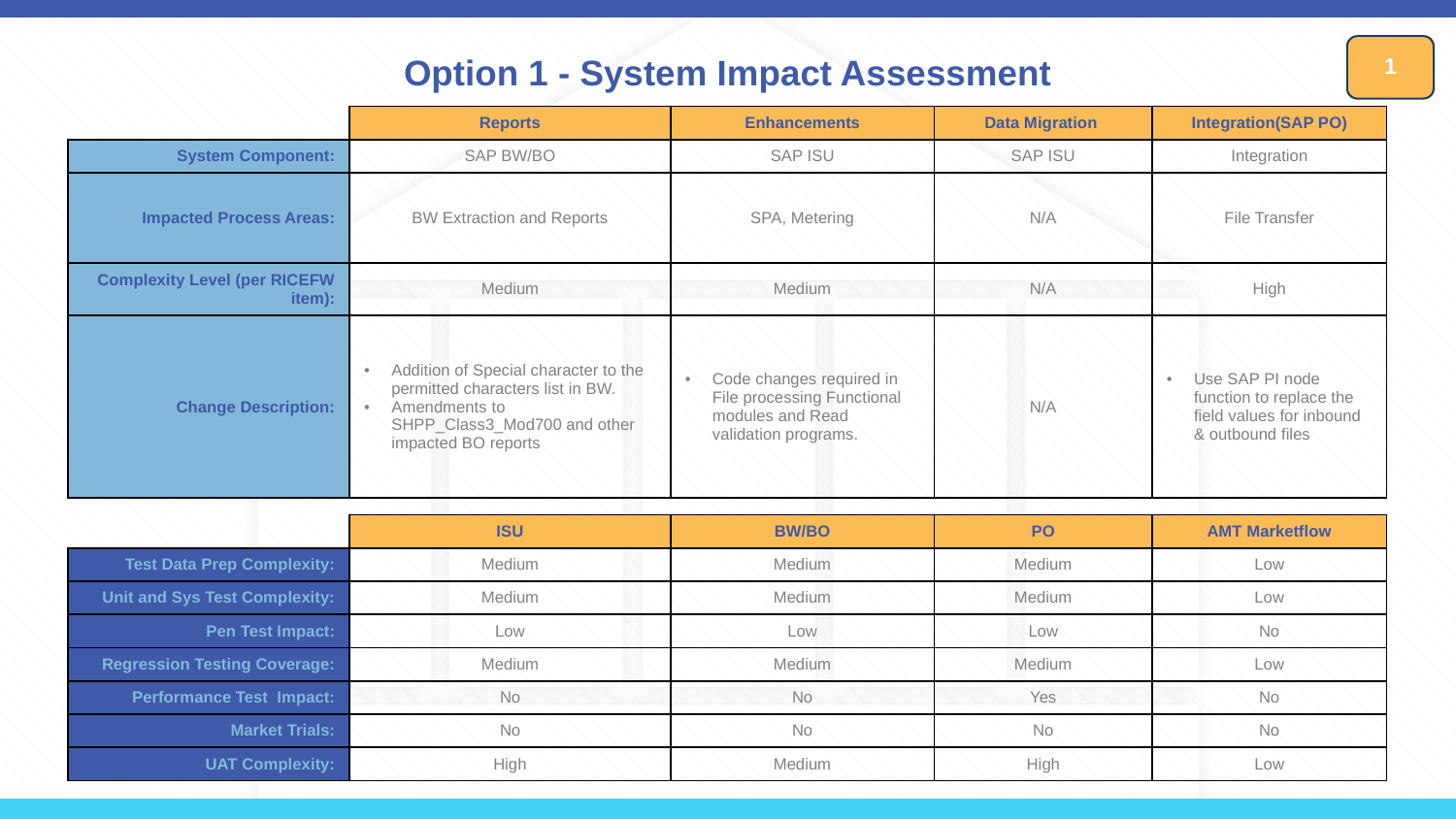

1
# Option 1 - System Impact Assessment
|  | Reports | Enhancements | Data Migration | Integration(SAP PO) |
| --- | --- | --- | --- | --- |
| System Component: | SAP BW/BO | SAP ISU | SAP ISU | Integration |
| Impacted Process Areas: | BW Extraction and Reports | SPA, Metering | N/A | File Transfer |
| Complexity Level (per RICEFW item): | Medium | Medium | N/A | High |
| Change Description: | Addition of Special character to the permitted characters list in BW. Amendments to SHPP\_Class3\_Mod700 and other impacted BO reports | Code changes required in File processing Functional modules and Read validation programs. | N/A | Use SAP PI node function to replace the field values for inbound & outbound files |
|  |  |  |  |  |
|  | ISU | BW/BO | PO | AMT Marketflow |
| Test Data Prep Complexity: | Medium | Medium | Medium | Low |
| Unit and Sys Test Complexity: | Medium | Medium | Medium | Low |
| Pen Test Impact: | Low | Low | Low | No |
| Regression Testing Coverage: | Medium | Medium | Medium | Low |
| Performance Test Impact: | No | No | Yes | No |
| Market Trials: | No | No | No | No |
| UAT Complexity: | High | Medium | High | Low |